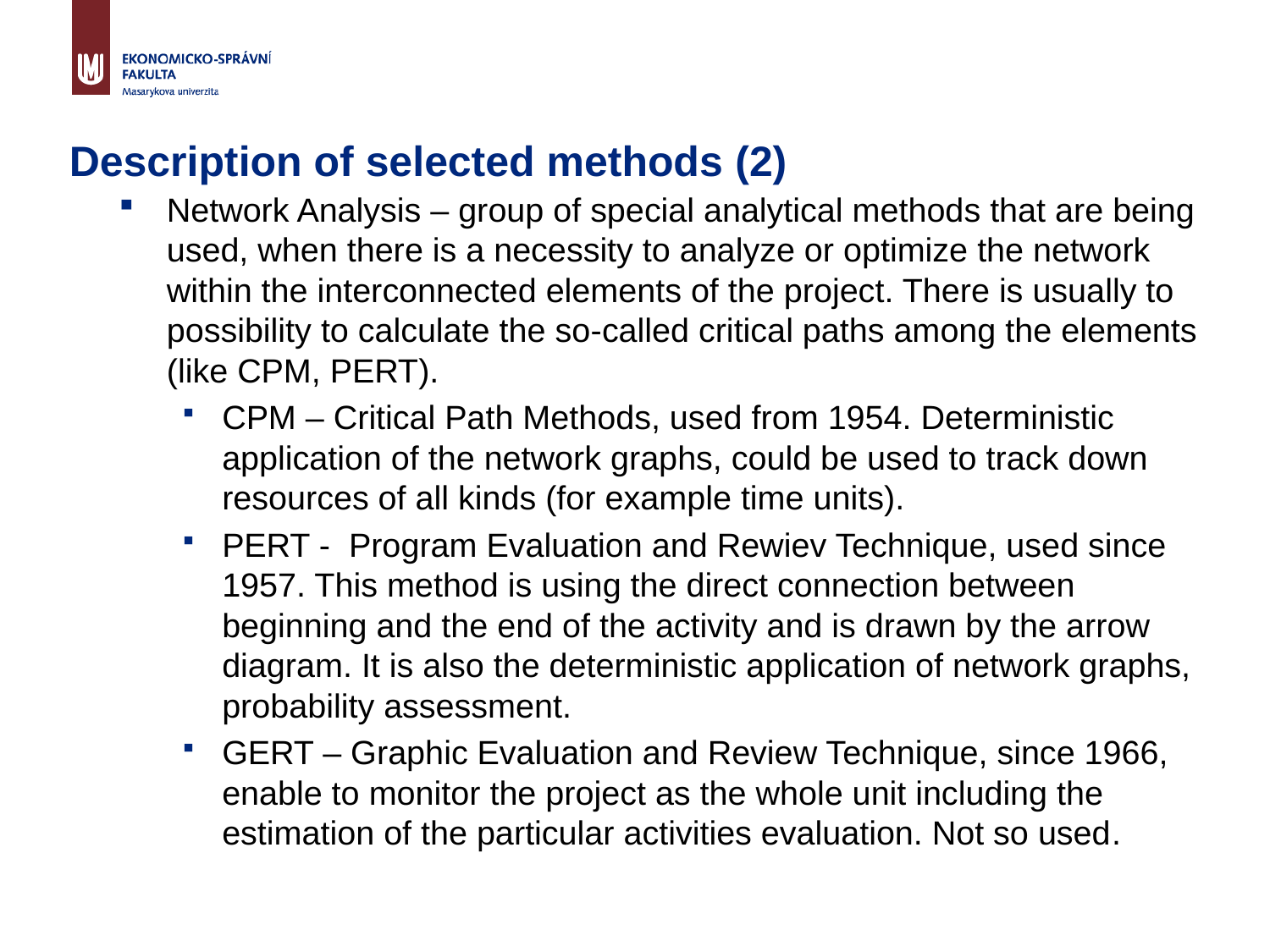

# Description of selected methods (2)
Network Analysis – group of special analytical methods that are being used, when there is a necessity to analyze or optimize the network within the interconnected elements of the project. There is usually to possibility to calculate the so-called critical paths among the elements (like CPM, PERT).
CPM – Critical Path Methods, used from 1954. Deterministic application of the network graphs, could be used to track down resources of all kinds (for example time units).
PERT -  Program Evaluation and Rewiev Technique, used since 1957. This method is using the direct connection between beginning and the end of the activity and is drawn by the arrow diagram. It is also the deterministic application of network graphs, probability assessment.
GERT – Graphic Evaluation and Review Technique, since 1966, enable to monitor the project as the whole unit including the estimation of the particular activities evaluation. Not so used.